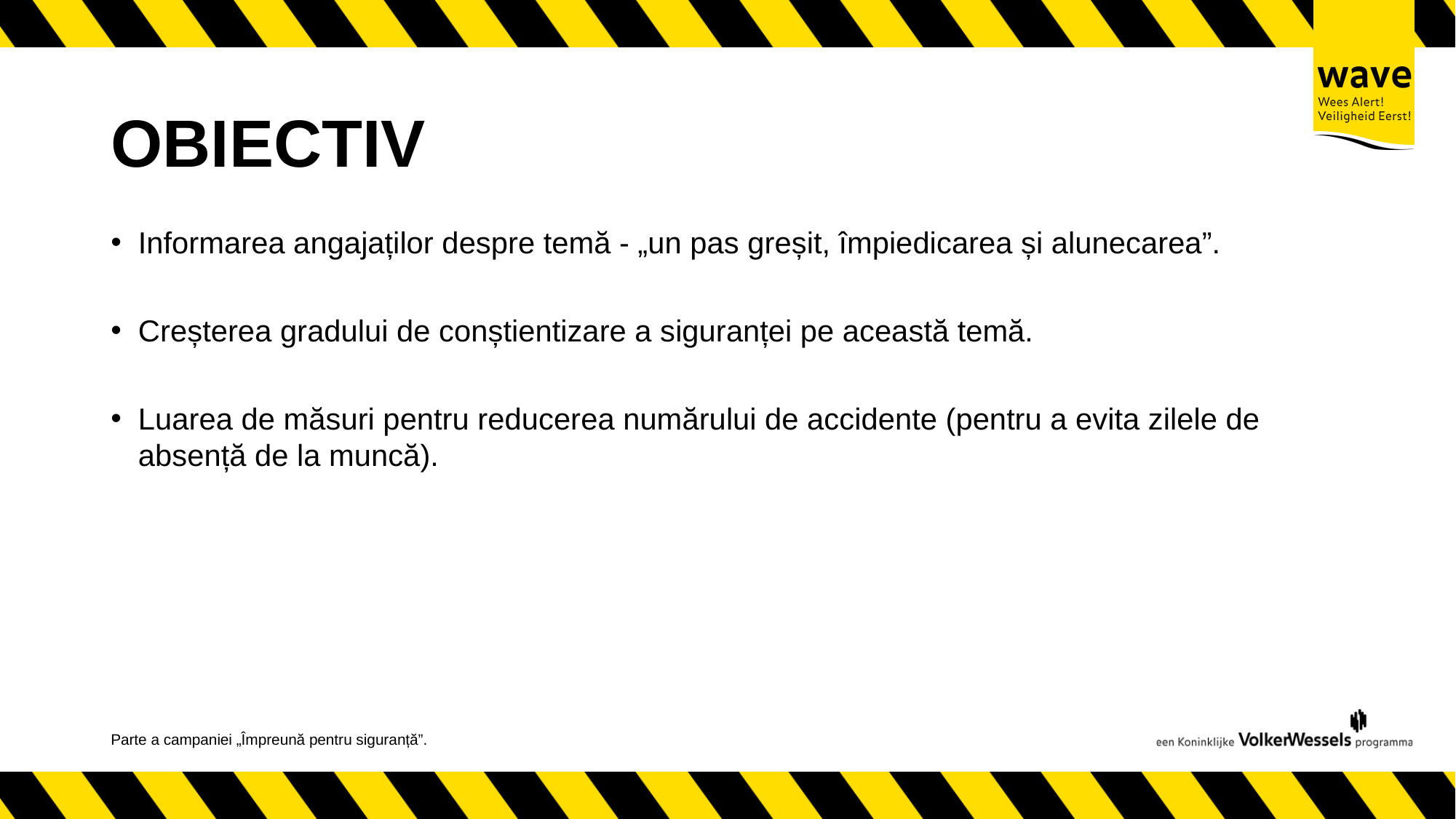

# OBIECTIV
Informarea angajaților despre temă - „un pas greșit, împiedicarea și alunecarea”.
Creșterea gradului de conștientizare a siguranței pe această temă.
Luarea de măsuri pentru reducerea numărului de accidente (pentru a evita zilele de absență de la muncă).

Parte a campaniei „Împreună pentru siguranță”.